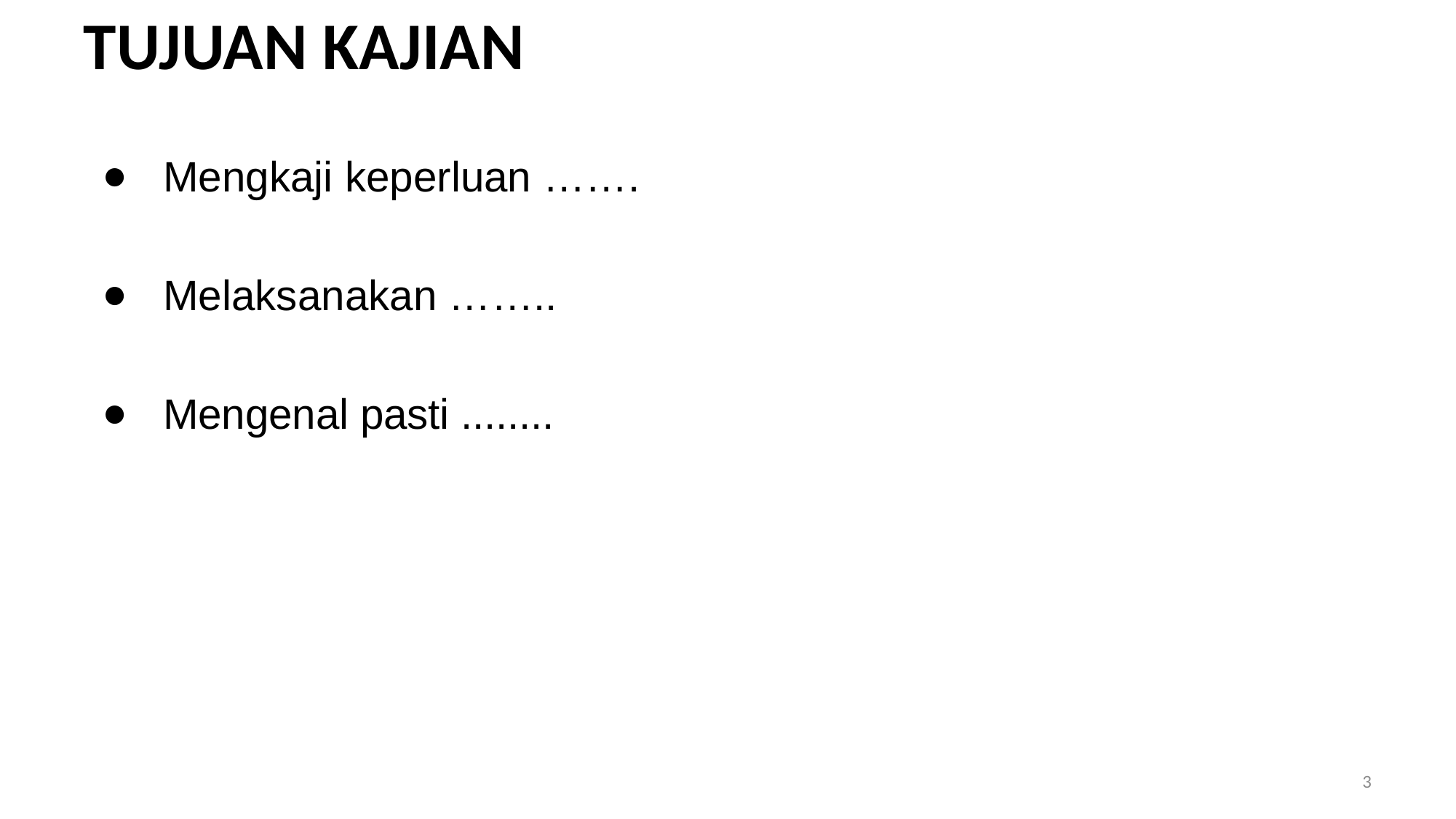

# TUJUAN KAJIAN

Mengkaji keperluan …….

Melaksanakan ……..

Mengenal pasti ........

3